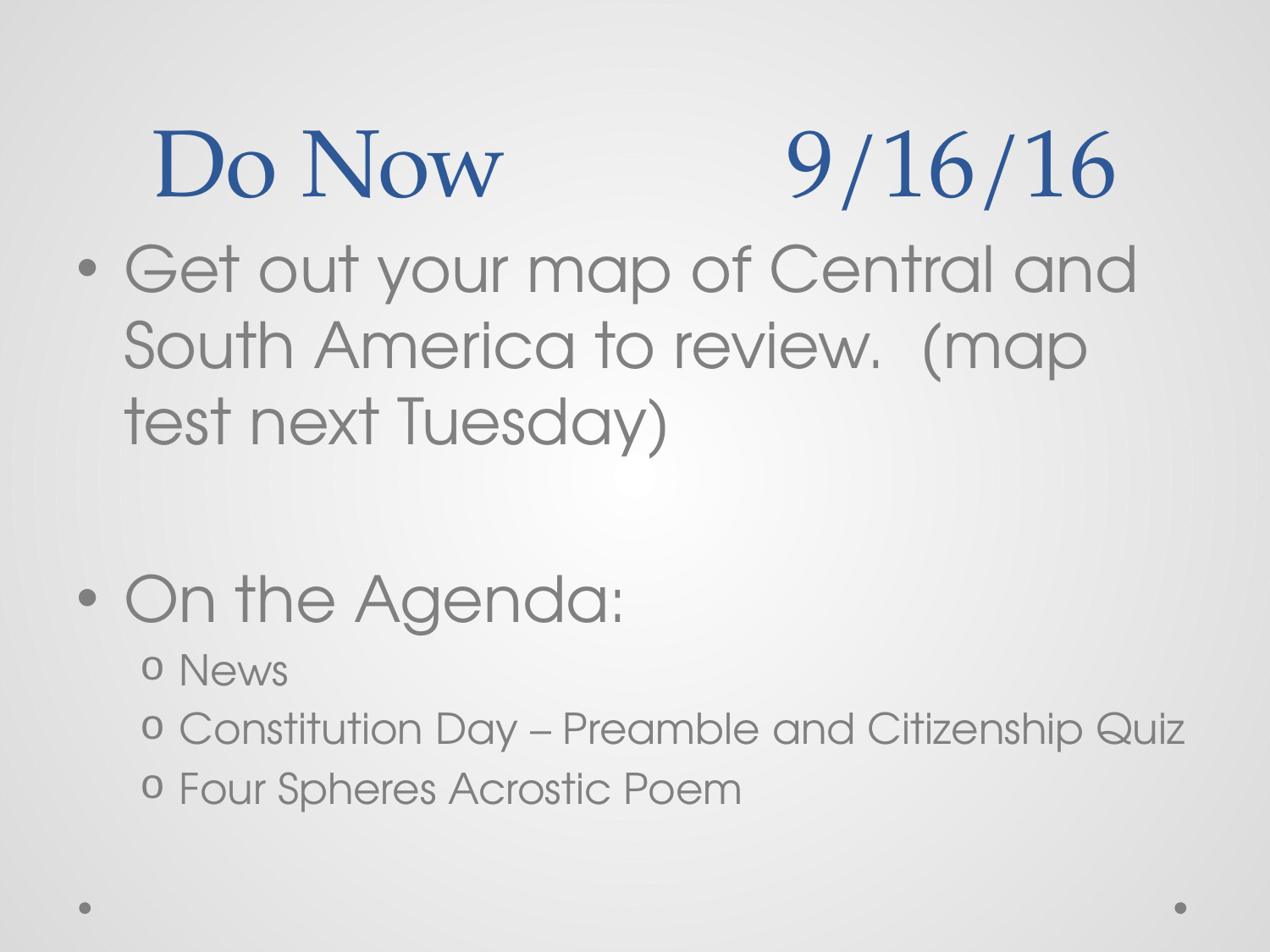

# Do Now			9/16/16
Get out your map of Central and South America to review.  (map test next Tuesday)

On the Agenda:
News
Constitution Day – Preamble and Citizenship Quiz
Four Spheres Acrostic Poem